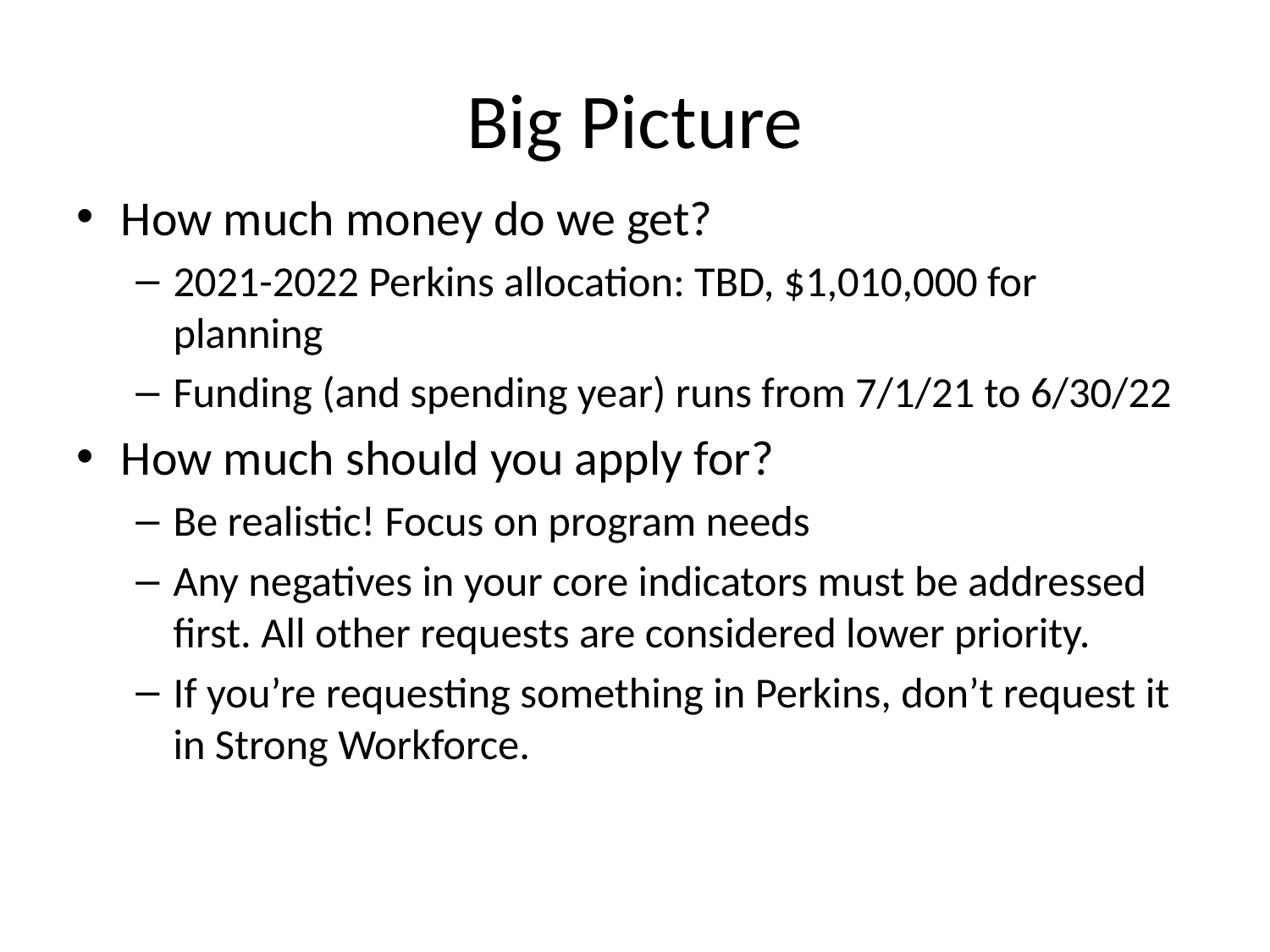

# Big Picture
How much money do we get?
2021-2022 Perkins allocation: TBD, $1,010,000 for planning
Funding (and spending year) runs from 7/1/21 to 6/30/22
How much should you apply for?
Be realistic! Focus on program needs
Any negatives in your core indicators must be addressed first. All other requests are considered lower priority.
If you’re requesting something in Perkins, don’t request it in Strong Workforce.